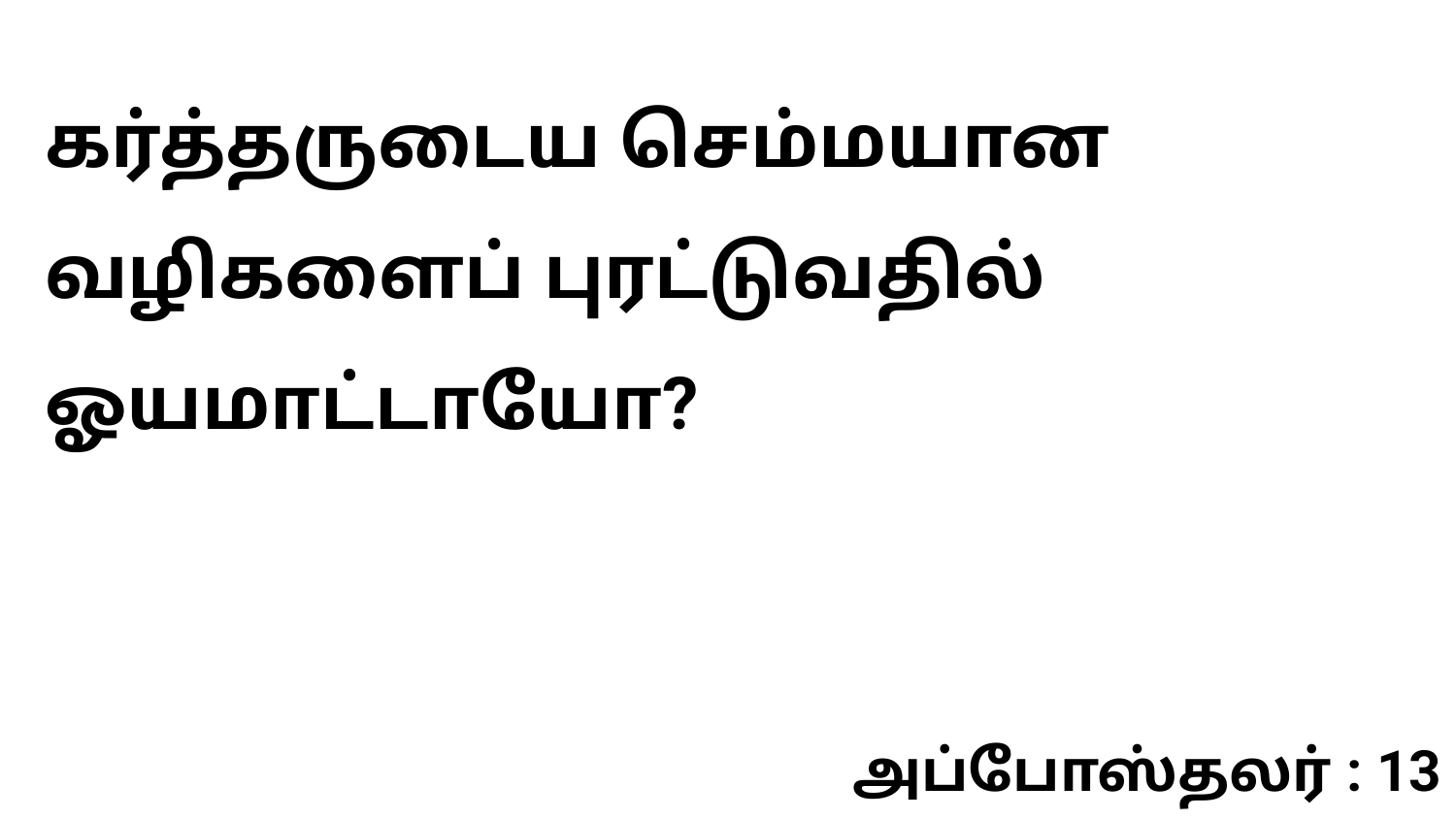

கர்த்தருடைய செம்மயான வழிகளைப் புரட்டுவதில் ஓயமாட்டாயோ?
அப்போஸ்தலர் : 13